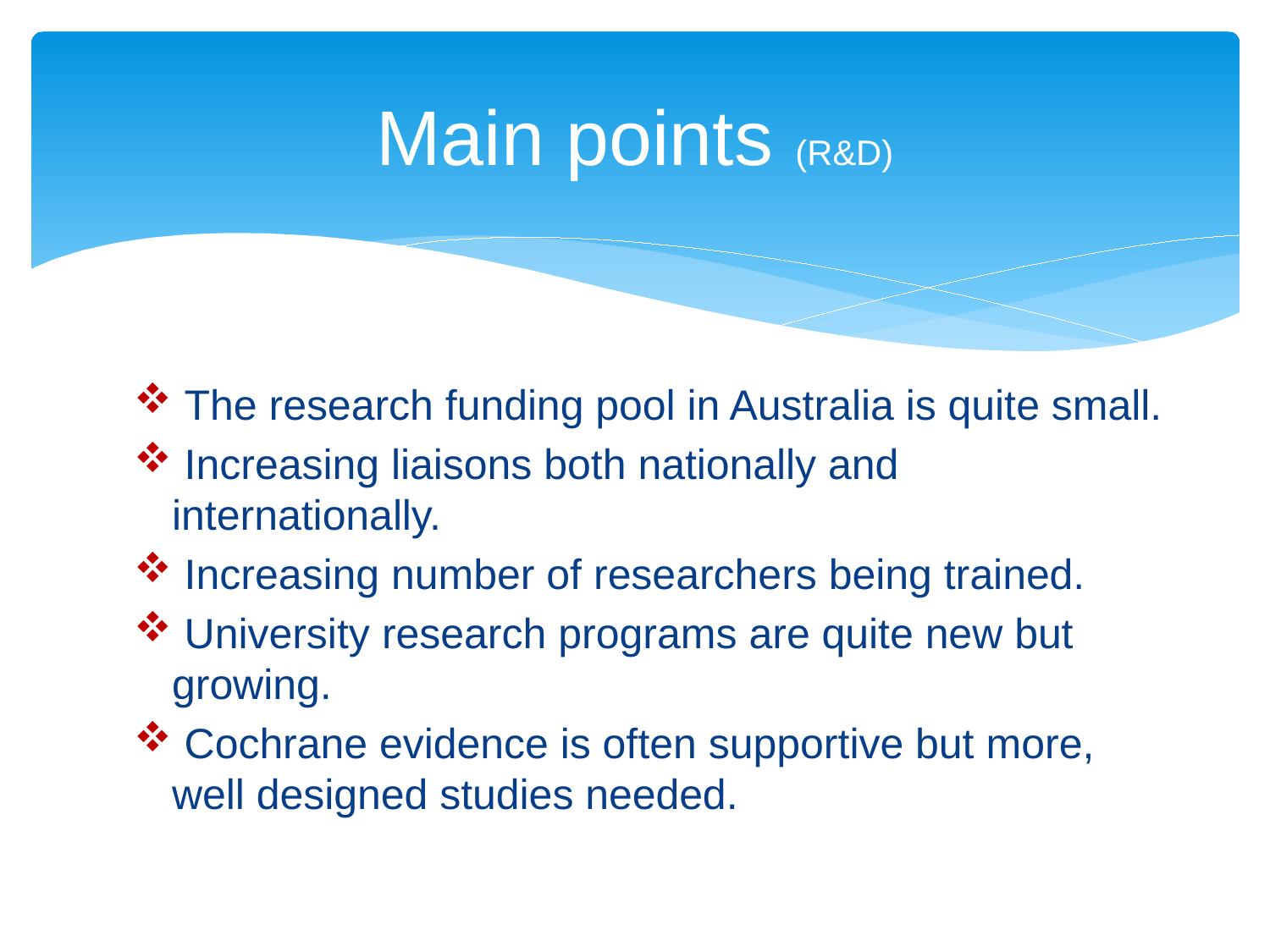

# Main points (R&D)
 The research funding pool in Australia is quite small.
 Increasing liaisons both nationally and internationally.
 Increasing number of researchers being trained.
 University research programs are quite new but growing.
 Cochrane evidence is often supportive but more, well designed studies needed.